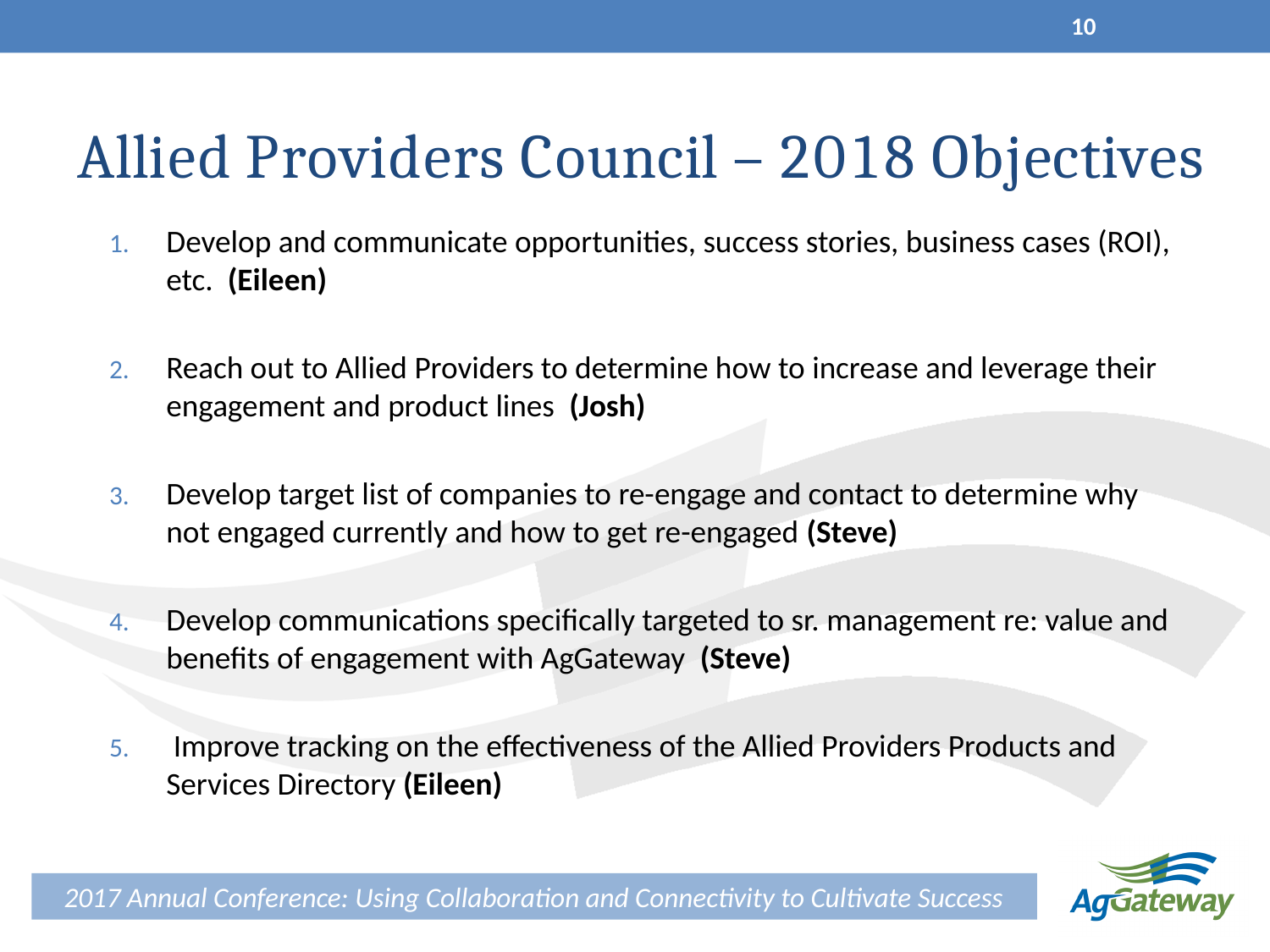

10
# Allied Providers Council – 2018 Objectives

Develop and communicate opportunities, success stories, business cases (ROI), etc.  (Eileen)

Reach out to Allied Providers to determine how to increase and leverage their engagement and product lines  (Josh)

Develop target list of companies to re-engage and contact to determine why not engaged currently and how to get re-engaged (Steve)

Develop communications specifically targeted to sr. management re: value and benefits of engagement with AgGateway  (Steve)

 Improve tracking on the effectiveness of the Allied Providers Products and Services Directory (Eileen)